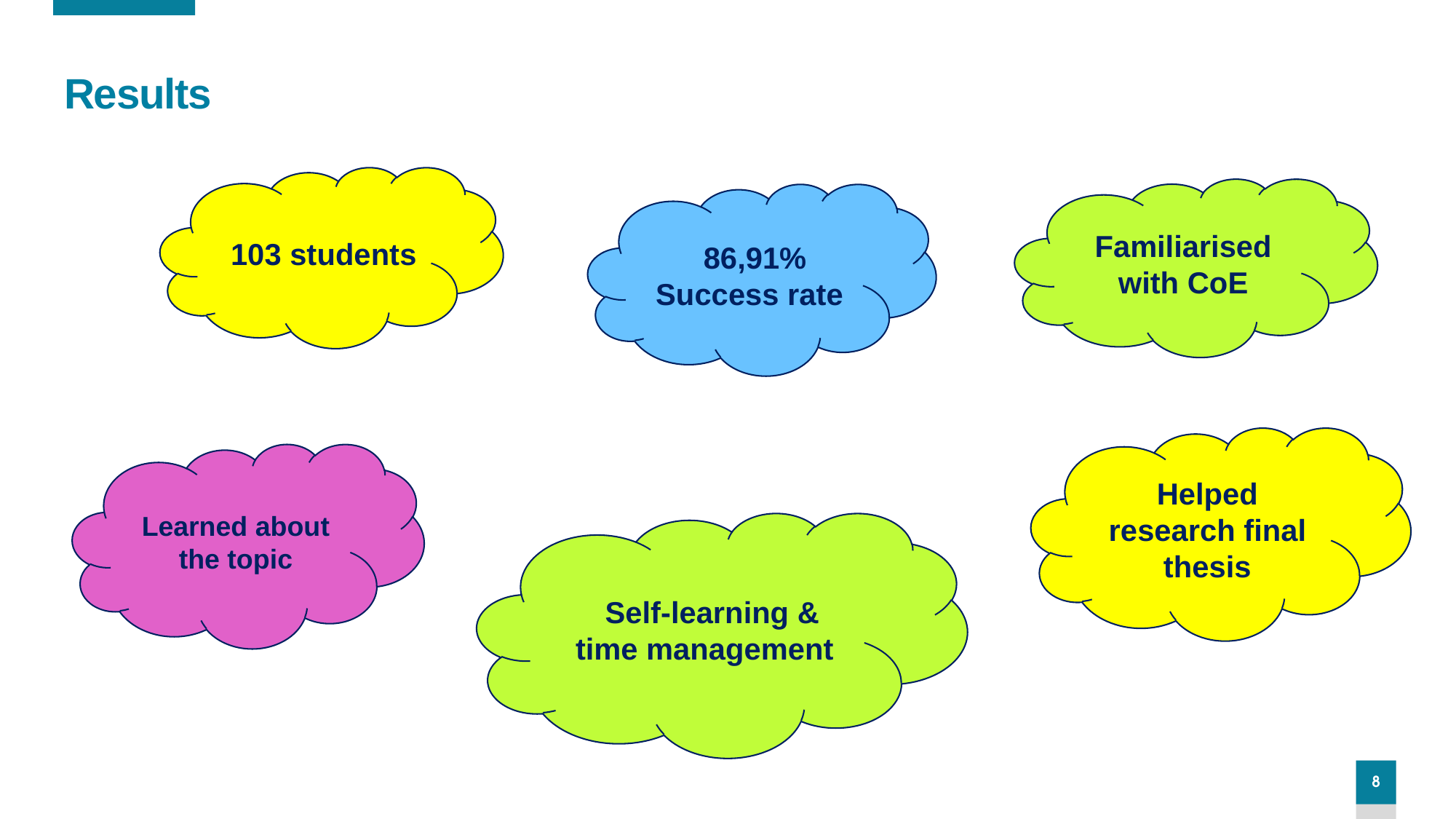

# Results

 103 students

Familiarised with CoE
86,91% Success rate

Helped research final thesis
Learned about the topic
  Self-learning & time management